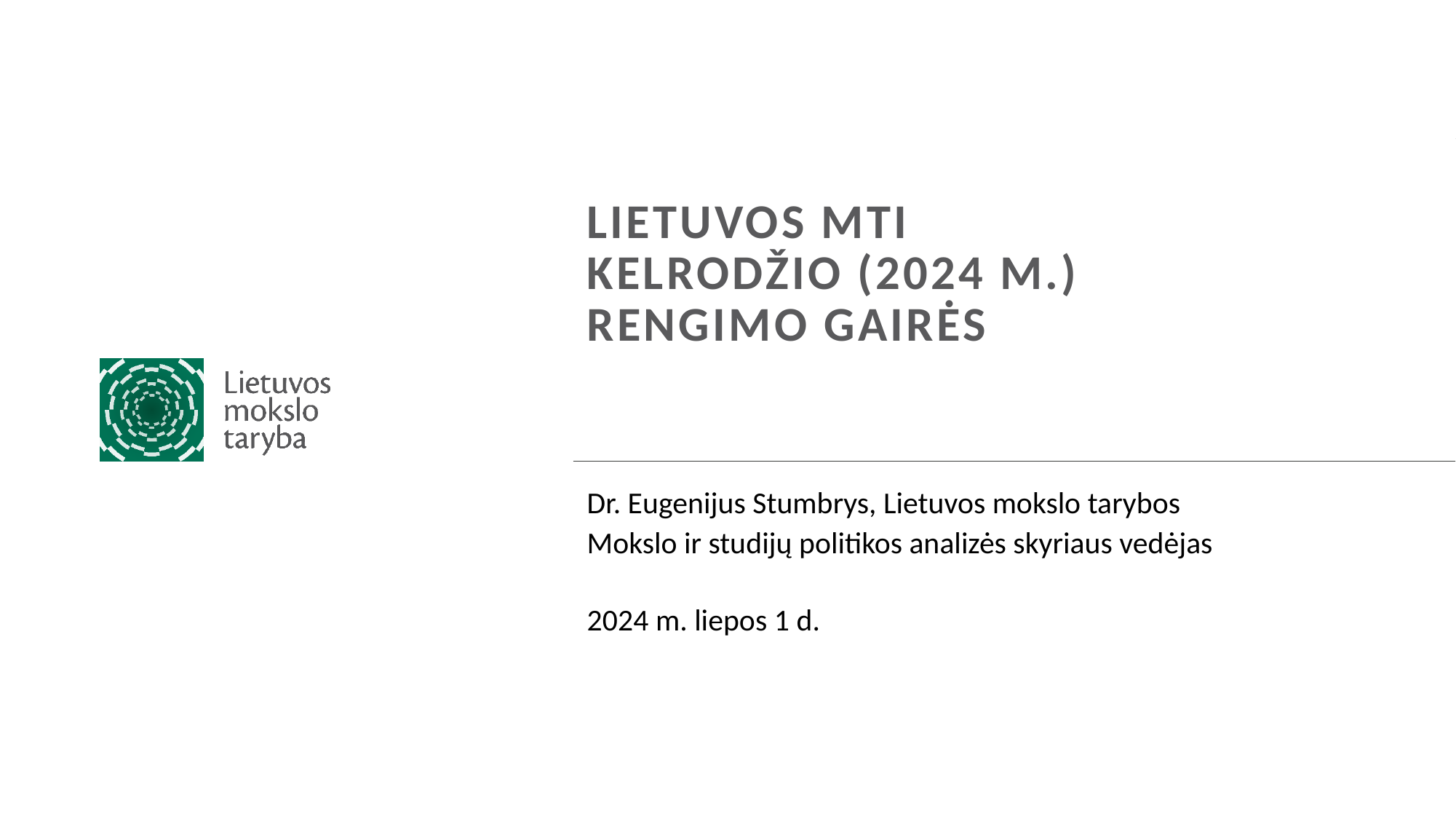

# Lietuvos MTI kelrodžio (2024 m.) rengimo gairės
Dr. Eugenijus Stumbrys, Lietuvos mokslo tarybos
Mokslo ir studijų politikos analizės skyriaus vedėjas

2024 m. liepos 1 d.